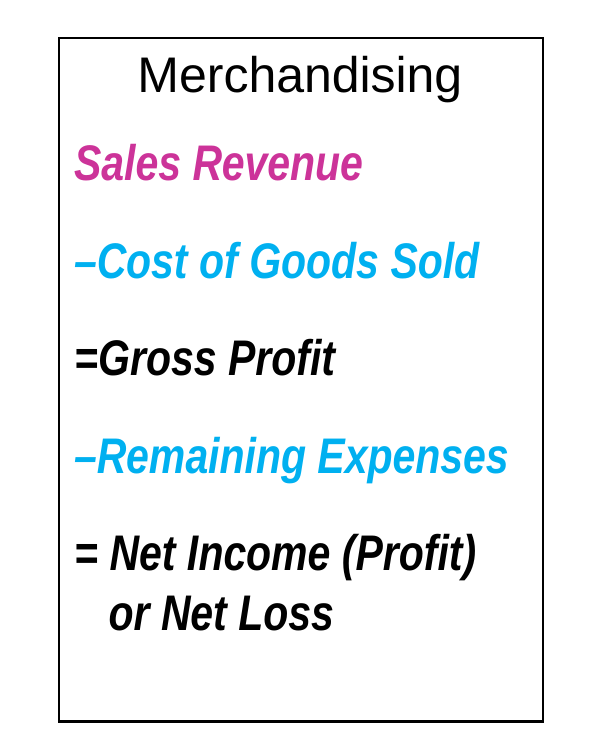

Merchandising
Sales Revenue
–Cost of Goods Sold
=Gross Profit
–Remaining Expenses
= Net Income (Profit)
   or Net Loss